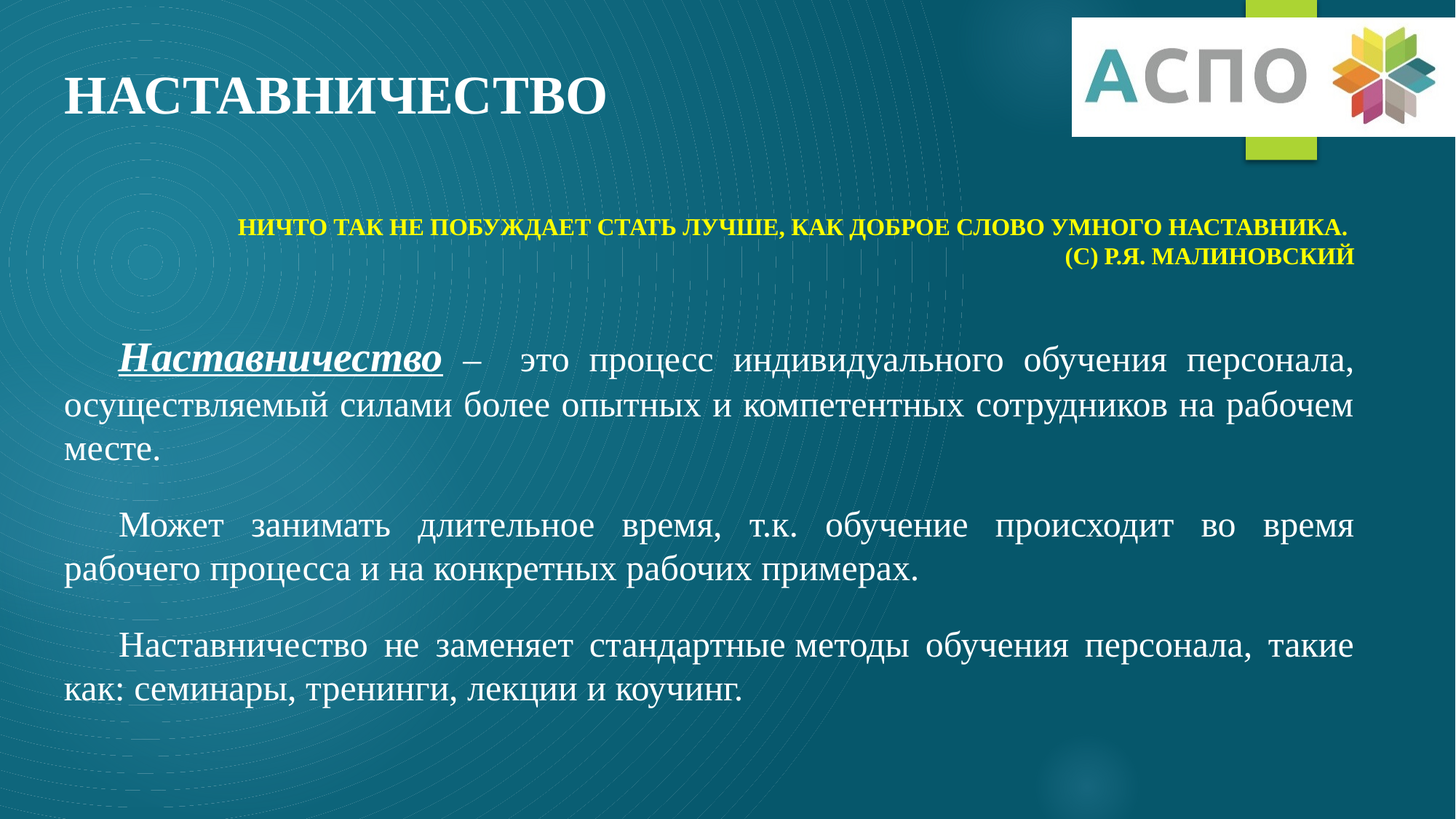

# НАСТАВНИЧЕСТВО
Ничто так не побуждает стать лучше, как доброе слово умного наставника.
(с) Р.Я. Малиновский
Наставничество –  это процесс индивидуального обучения персонала, осуществляемый силами более опытных и компетентных сотрудников на рабочем месте.

Может занимать длительное время, т.к. обучение происходит во время рабочего процесса и на конкретных рабочих примерах.

Наставничество не заменяет стандартные методы обучения персонала, такие как: семинары, тренинги, лекции и коучинг.